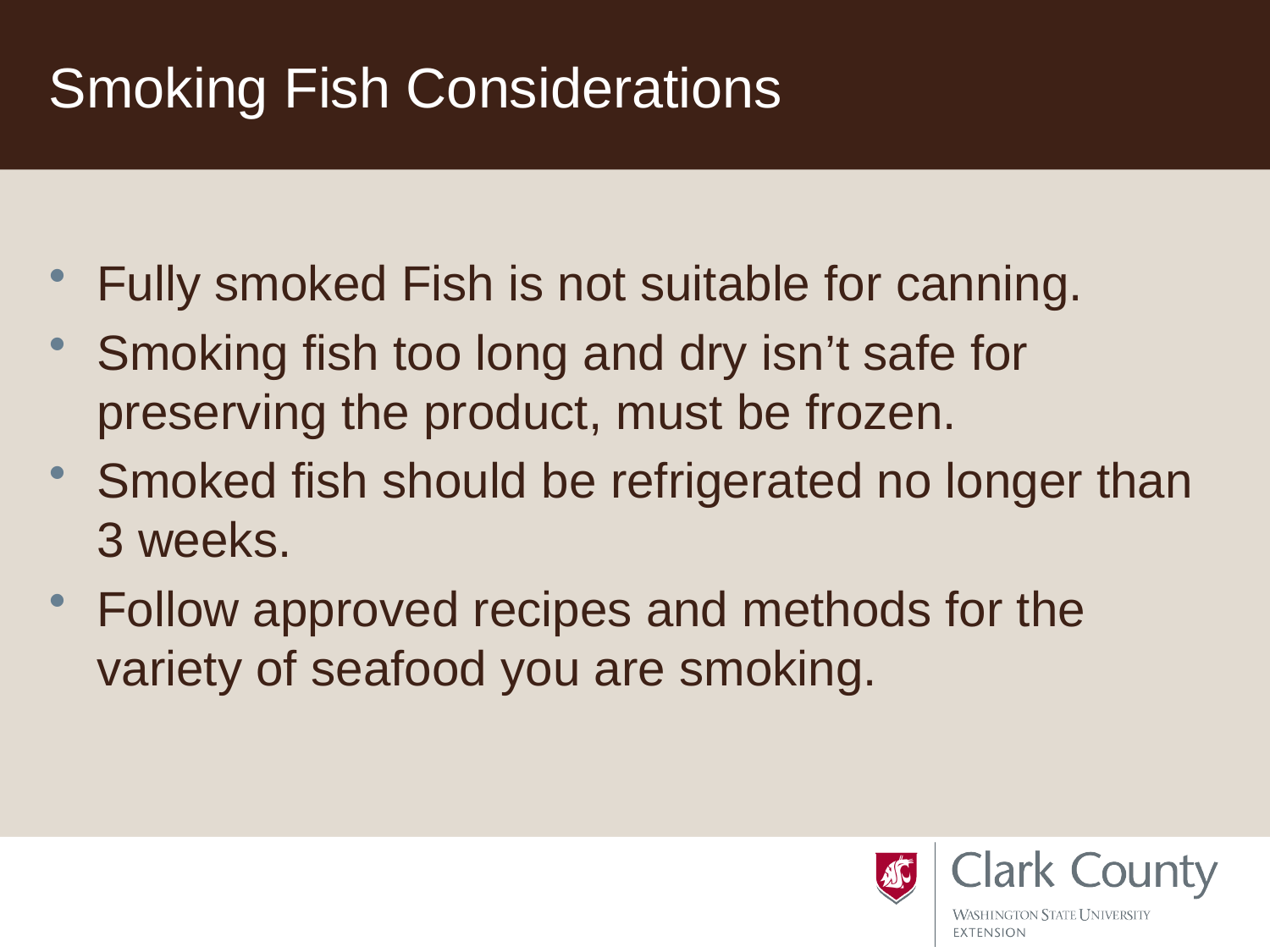

# Smoking Fish Considerations
Fully smoked Fish is not suitable for canning.
Smoking fish too long and dry isn’t safe for preserving the product, must be frozen.
Smoked fish should be refrigerated no longer than 3 weeks.
Follow approved recipes and methods for the variety of seafood you are smoking.